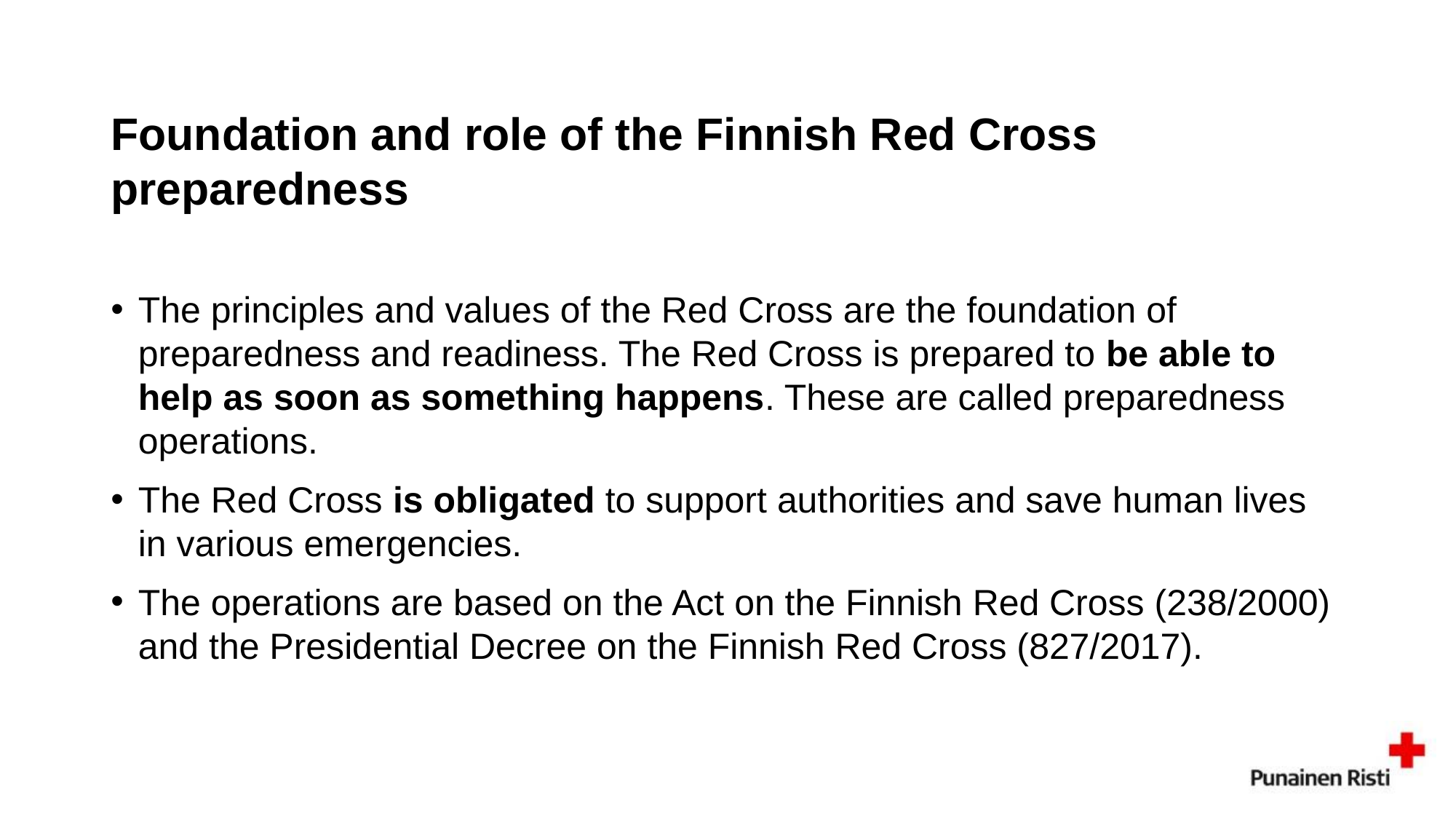

# Foundation and role of the Finnish Red Cross preparedness
The principles and values of the Red Cross are the foundation of preparedness and readiness. The Red Cross is prepared to be able to help as soon as something happens. These are called preparedness operations.
The Red Cross is obligated to support authorities and save human lives in various emergencies.
The operations are based on the Act on the Finnish Red Cross (238/2000) and the Presidential Decree on the Finnish Red Cross (827/2017).